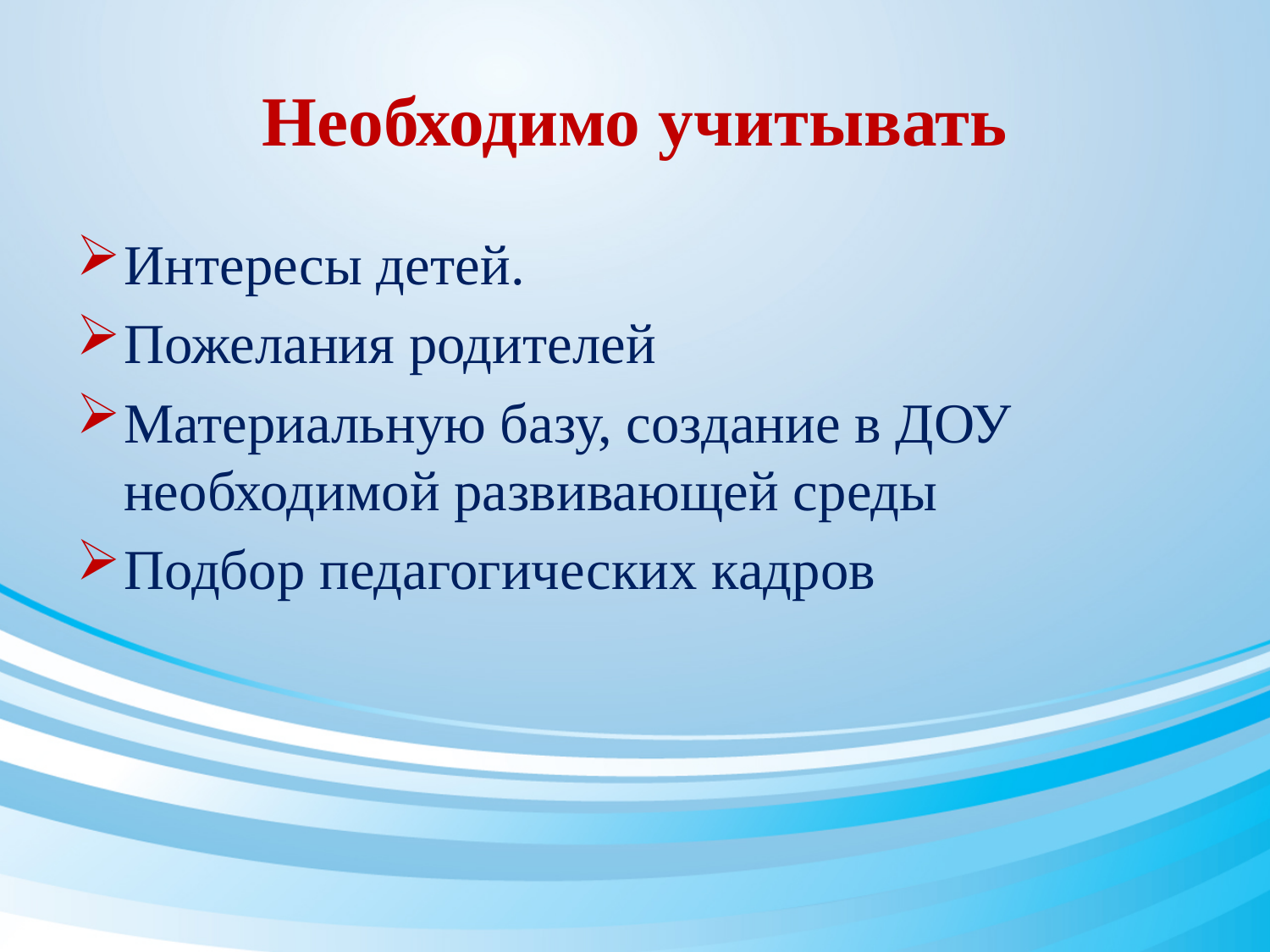

# Необходимо учитывать
Интересы детей.
Пожелания родителей
Материальную базу, создание в ДОУ необходимой развивающей среды
Подбор педагогических кадров